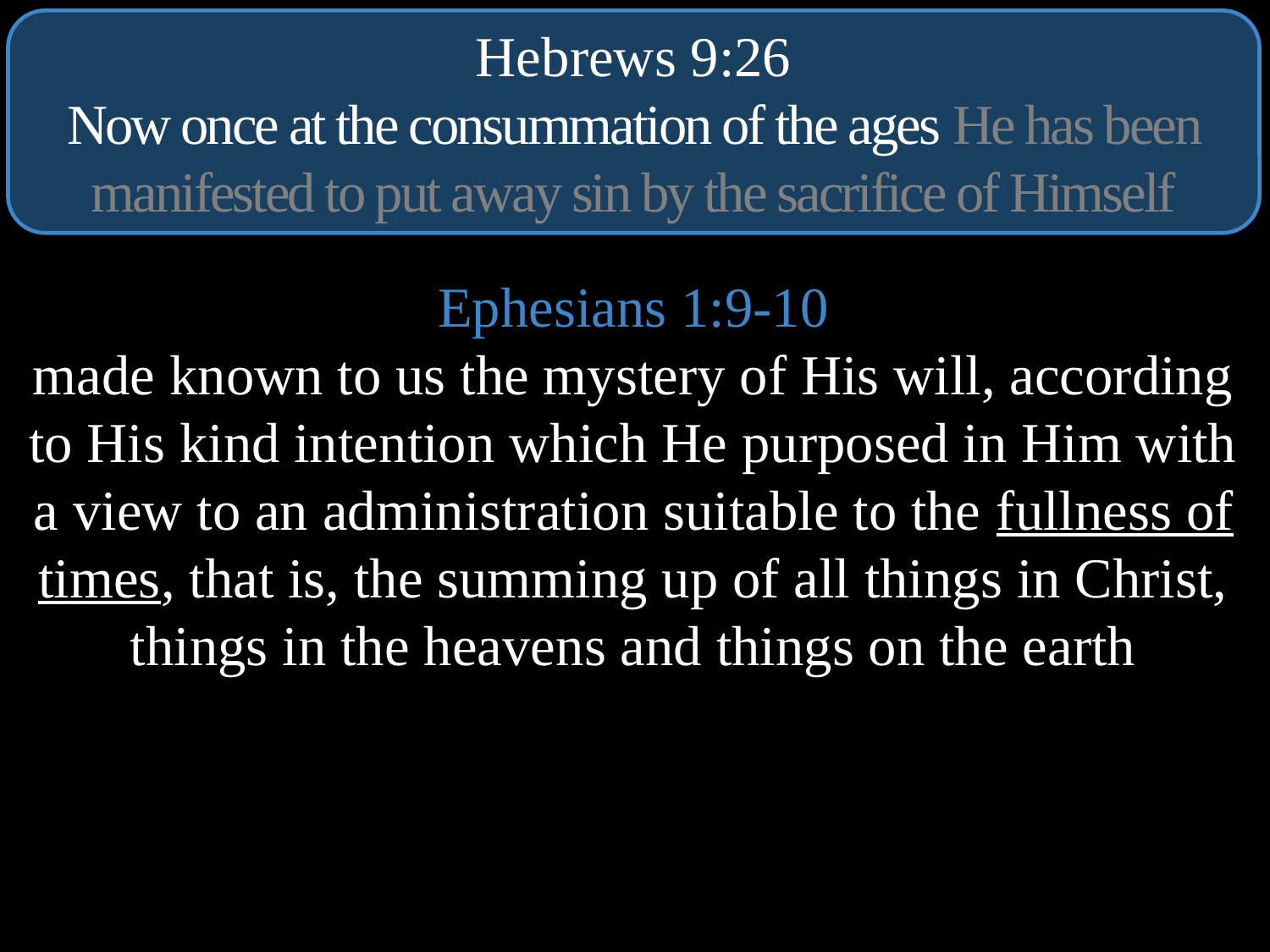

Hebrews 9:26
Now once at the consummation of the ages He has been manifested to put away sin by the sacrifice of Himself
Ephesians 1:9-10
made known to us the mystery of His will, according to His kind intention which He purposed in Him with a view to an administration suitable to the fullness of times, that is, the summing up of all things in Christ, things in the heavens and things on the earth